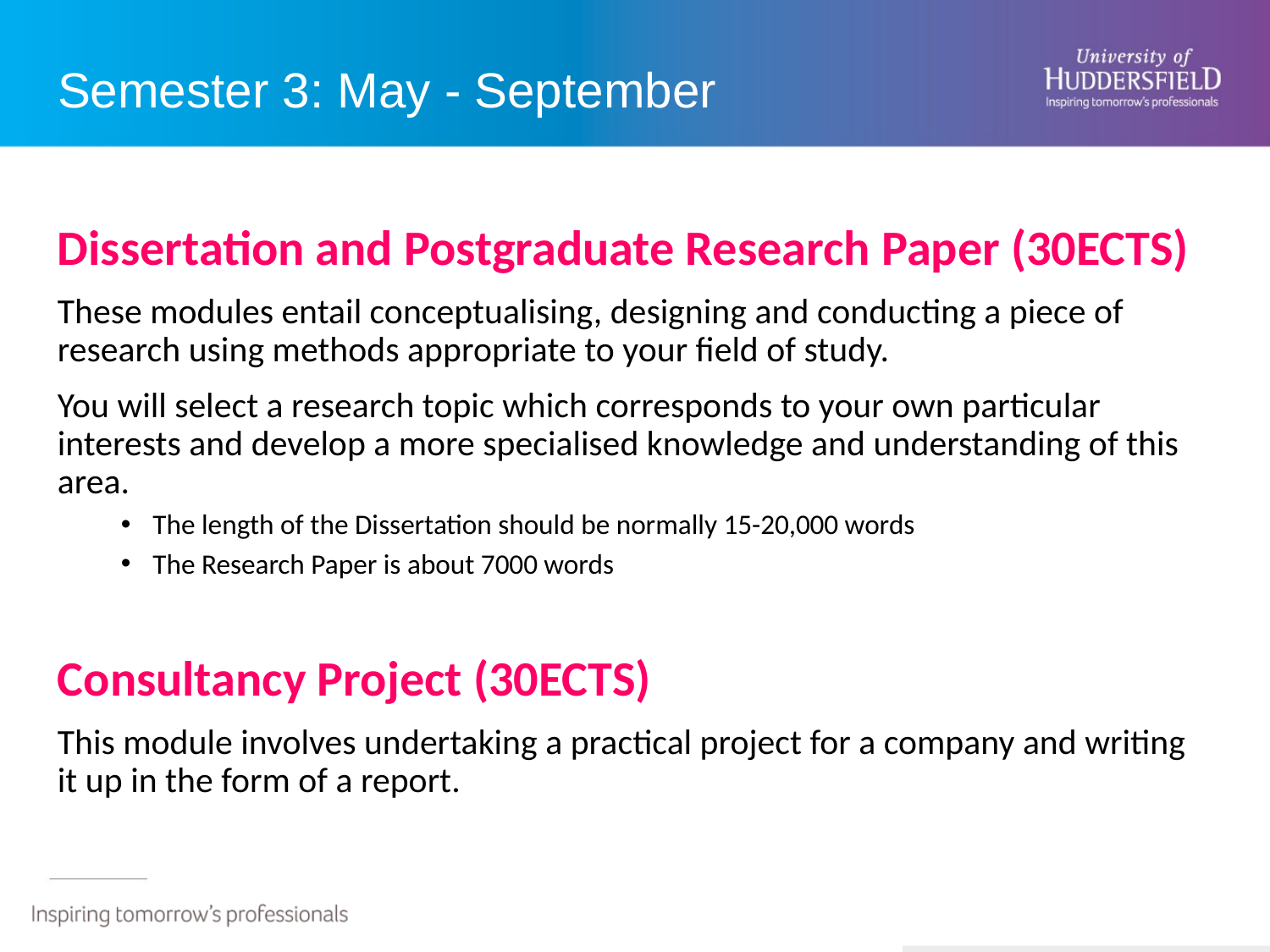

# Semester 3: May - September
Dissertation and Postgraduate Research Paper (30ECTS)
These modules entail conceptualising, designing and conducting a piece of research using methods appropriate to your field of study.
You will select a research topic which corresponds to your own particular interests and develop a more specialised knowledge and understanding of this area.
The length of the Dissertation should be normally 15-20,000 words
The Research Paper is about 7000 words

Consultancy Project (30ECTS)
This module involves undertaking a practical project for a company and writing it up in the form of a report.